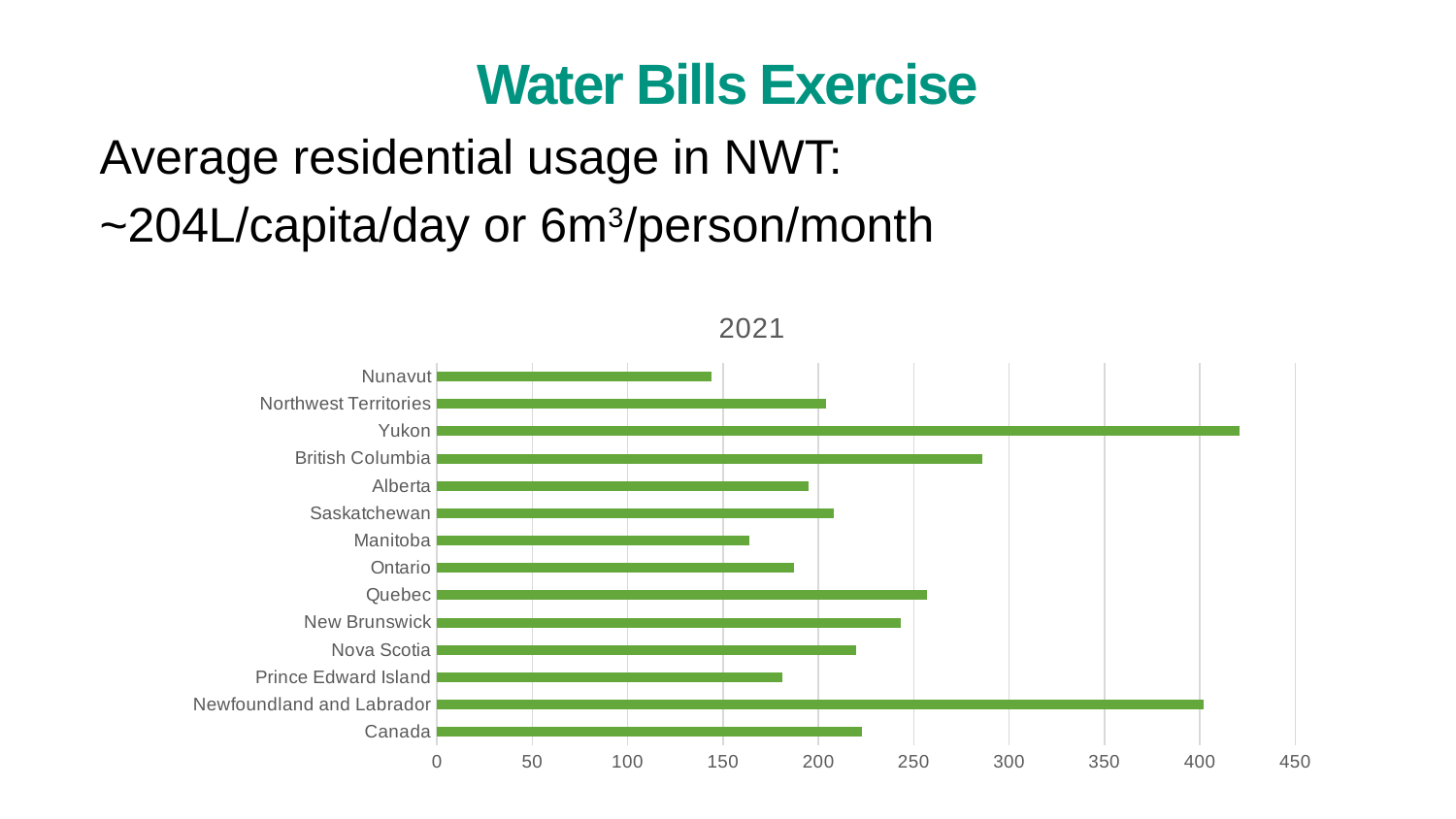

Water Bills Exercise
Average residential usage in NWT:
~204L/capita/day or 6m3/person/month

### Chart:

| Category | 2021 |
|---|---|
| Canada | 223.0 |
| Newfoundland and Labrador | 402.0 |
| Prince Edward Island | 181.0 |
| Nova Scotia | 220.0 |
| New Brunswick | 243.0 |
| Quebec | 257.0 |
| Ontario | 187.0 |
| Manitoba | 164.0 |
| Saskatchewan | 208.0 |
| Alberta | 195.0 |
| British Columbia | 286.0 |
| Yukon | 421.0 |
| Northwest Territories | 204.0 |
| Nunavut | 144.0 |